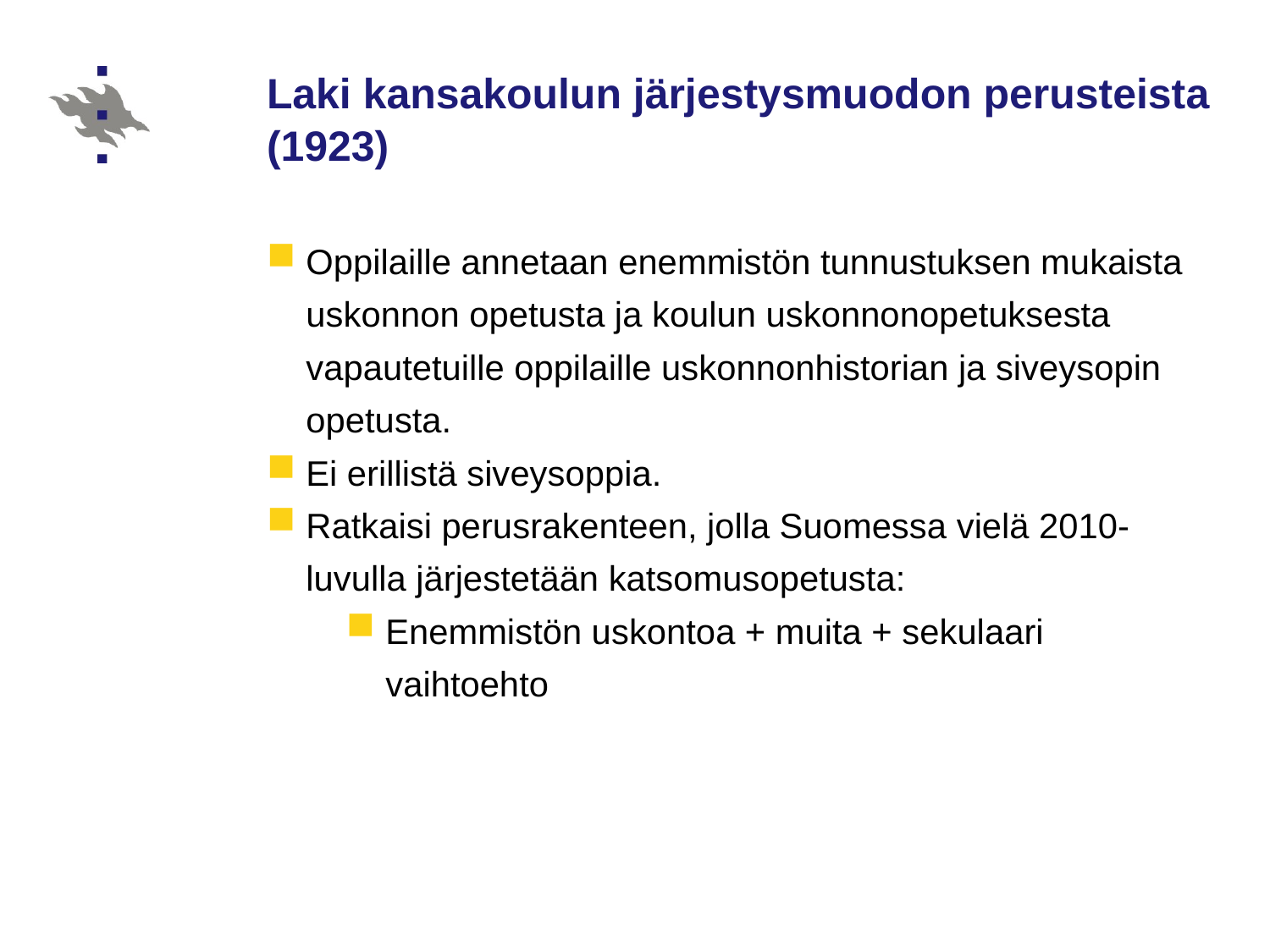

# Laki kansakoulun järjestysmuodon perusteista (1923)
Oppilaille annetaan enemmistön tunnustuksen mukaista uskonnon opetusta ja koulun uskonnonopetuksesta vapautetuille oppilaille uskonnonhistorian ja siveysopin opetusta.
Ei erillistä siveysoppia.
Ratkaisi perusrakenteen, jolla Suomessa vielä 2010-luvulla järjestetään katsomusopetusta:
Enemmistön uskontoa + muita + sekulaari vaihtoehto